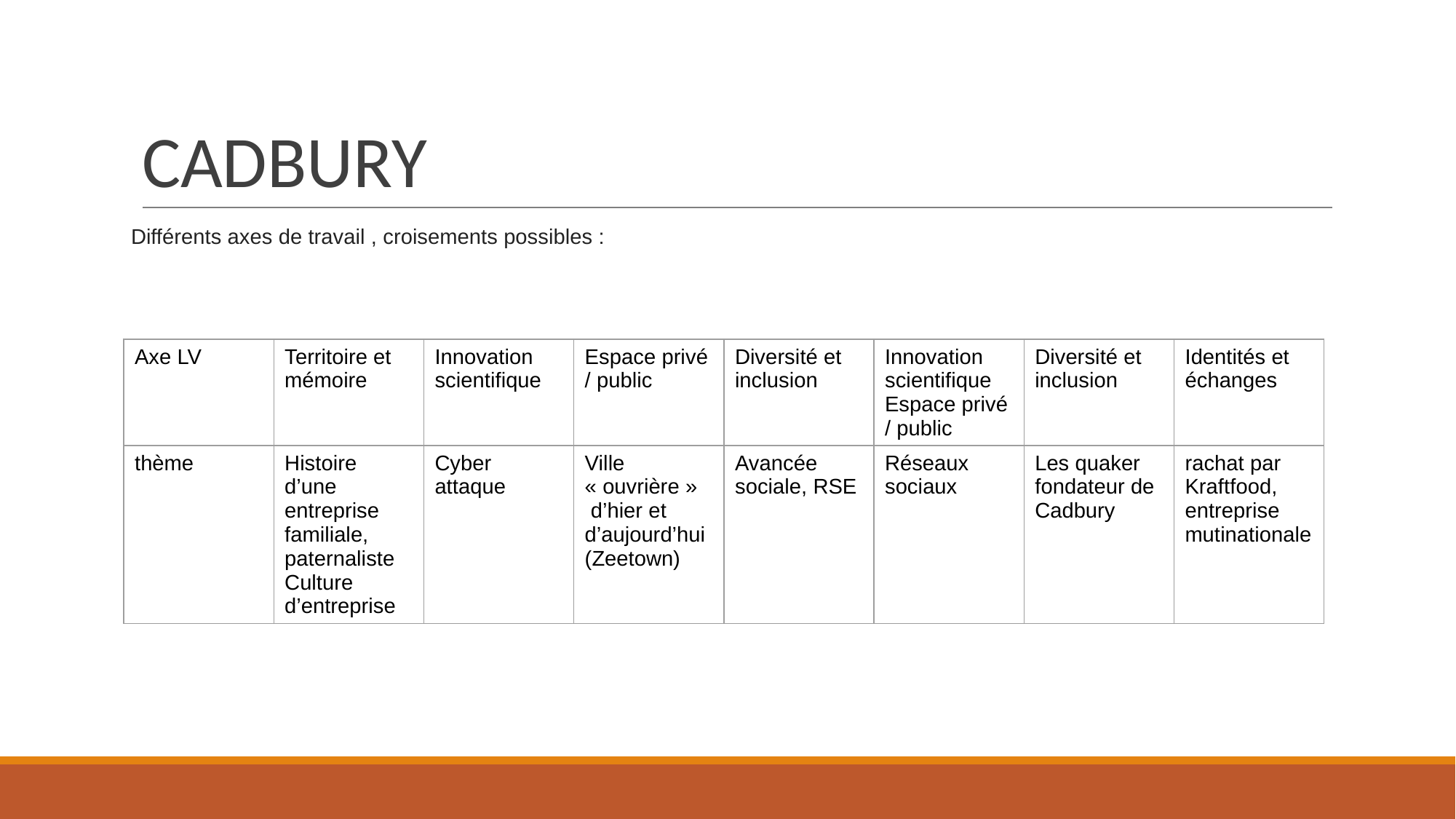

# CADBURY
Différents axes de travail , croisements possibles :

| Axe LV | Territoire et mémoire | Innovation scientifique | Espace privé / public | Diversité et inclusion | Innovation scientifique Espace privé / public | Diversité et inclusion | Identités et échanges |
| --- | --- | --- | --- | --- | --- | --- | --- |
| thème | Histoire d’une entreprise familiale, paternaliste Culture d’entreprise | Cyber attaque | Ville « ouvrière » d’hier et d’aujourd’hui (Zeetown) | Avancée sociale, RSE | Réseaux sociaux | Les quaker fondateur de Cadbury | rachat par Kraftfood, entreprise mutinationale |